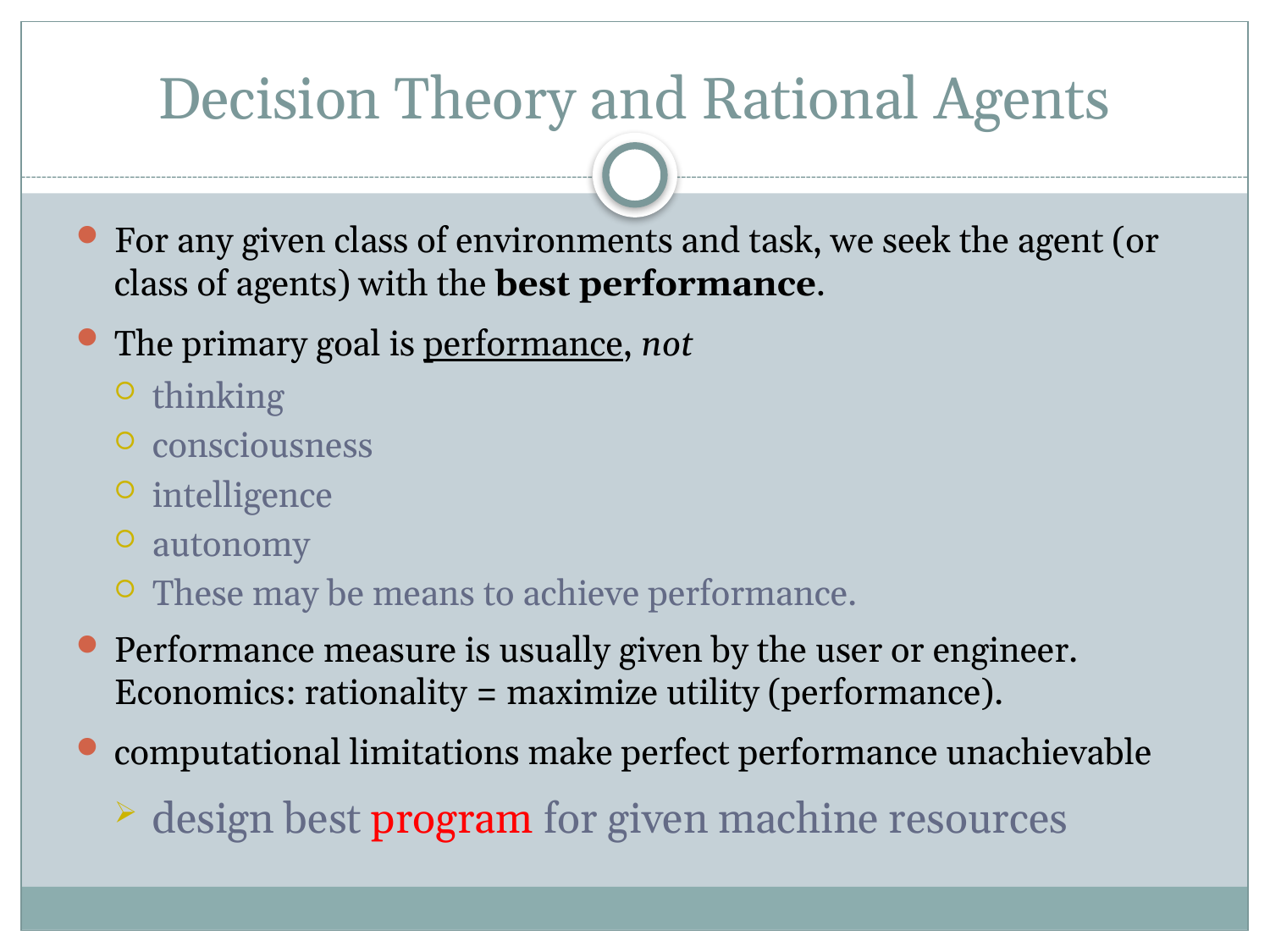

# Decision Theory and Rational Agents
For any given class of environments and task, we seek the agent (or class of agents) with the best performance.
The primary goal is performance, not
thinking
consciousness
intelligence
autonomy
These may be means to achieve performance.
Performance measure is usually given by the user or engineer. Economics: rationality = maximize utility (performance).
computational limitations make perfect performance unachievable
design best program for given machine resources